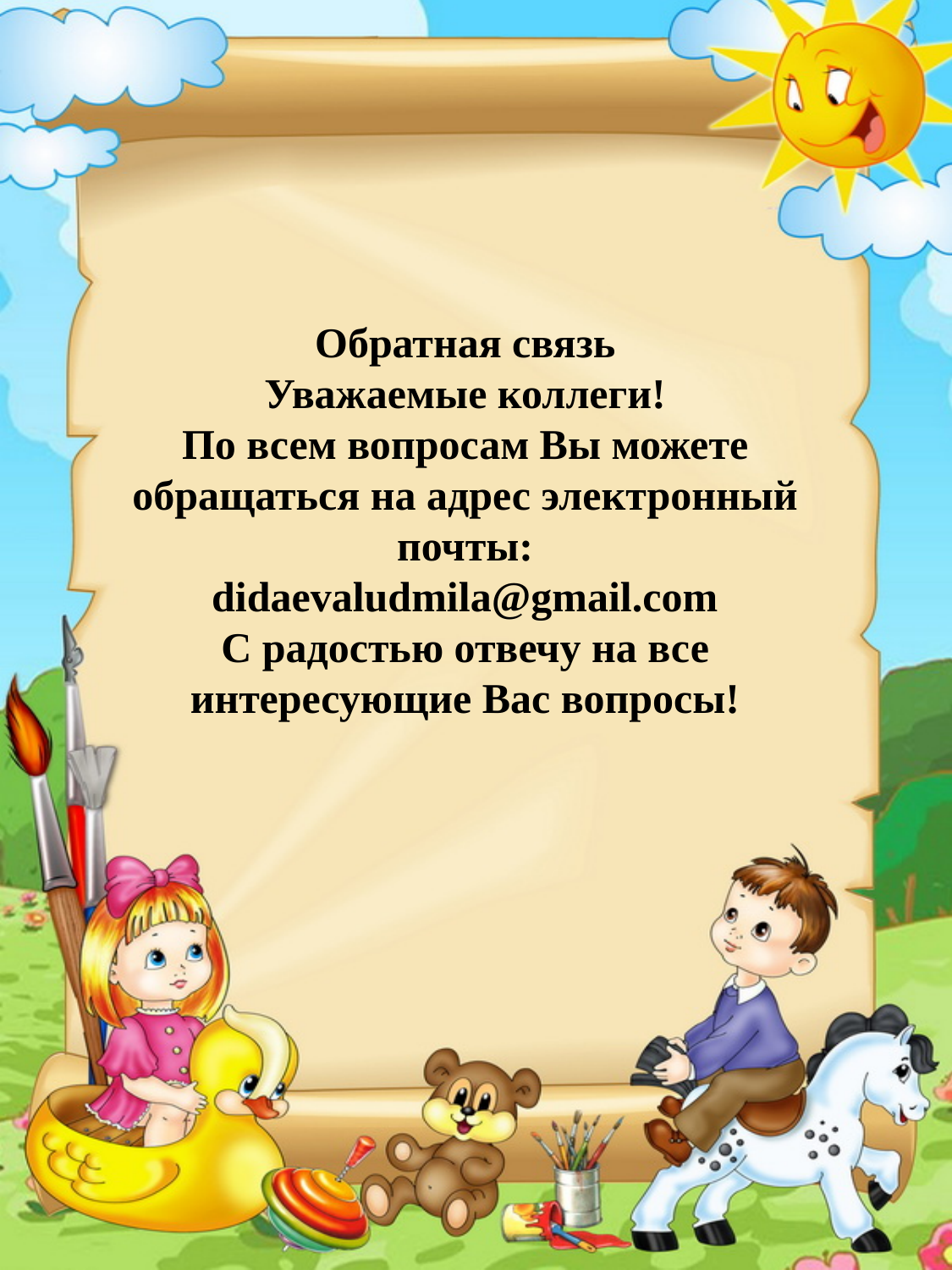

# Обратная связь Уважаемые коллеги! По всем вопросам Вы можете обращаться на адрес электронный почты: didaevaludmila@gmail.com С радостью отвечу на все интересующие Вас вопросы!